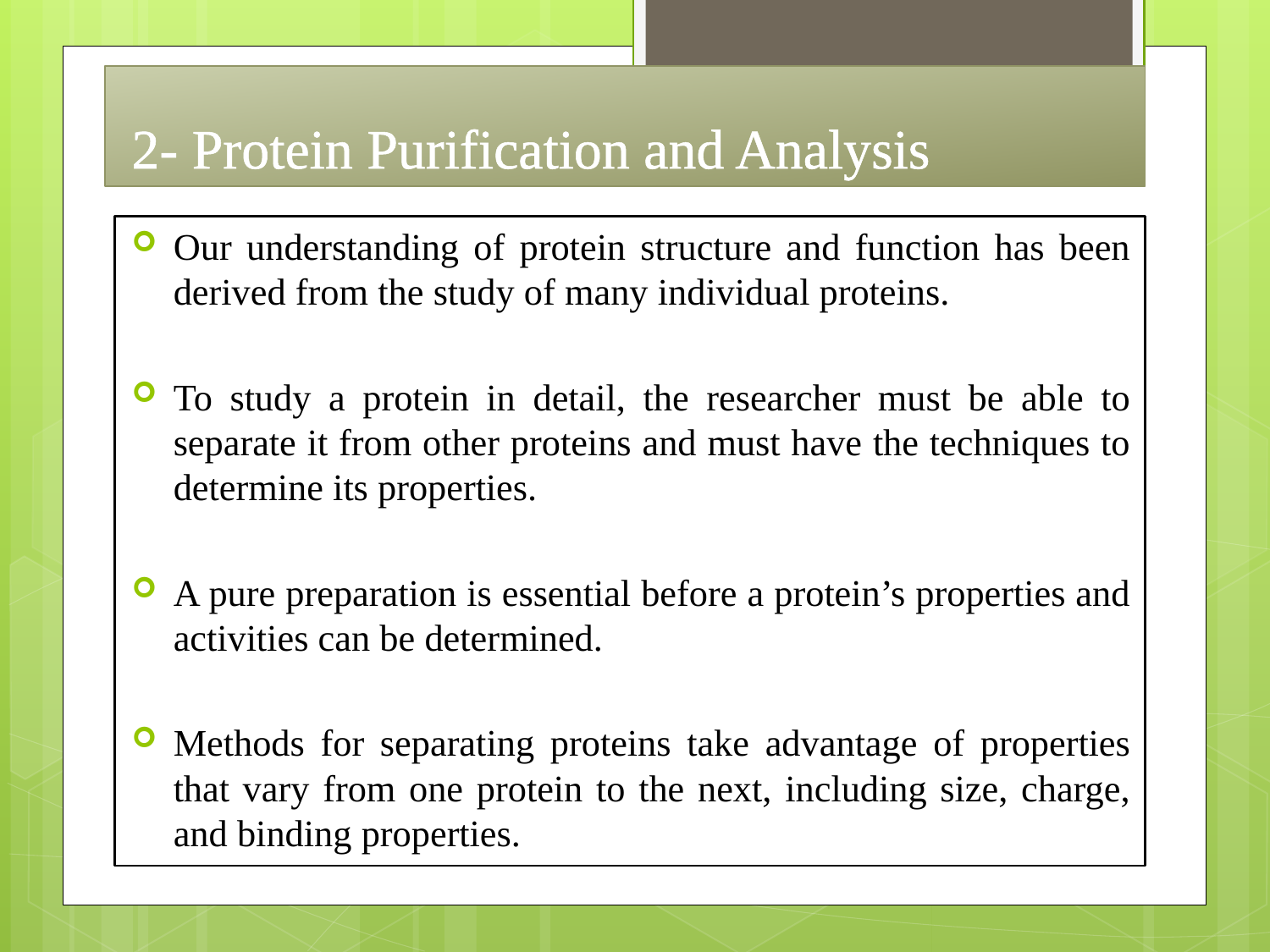

# 2- Protein Purification and Analysis
Our understanding of protein structure and function has been derived from the study of many individual proteins.

To study a protein in detail, the researcher must be able to separate it from other proteins and must have the techniques to determine its properties.

A pure preparation is essential before a protein’s properties and activities can be determined.

Methods for separating proteins take advantage of properties that vary from one protein to the next, including size, charge, and binding properties.